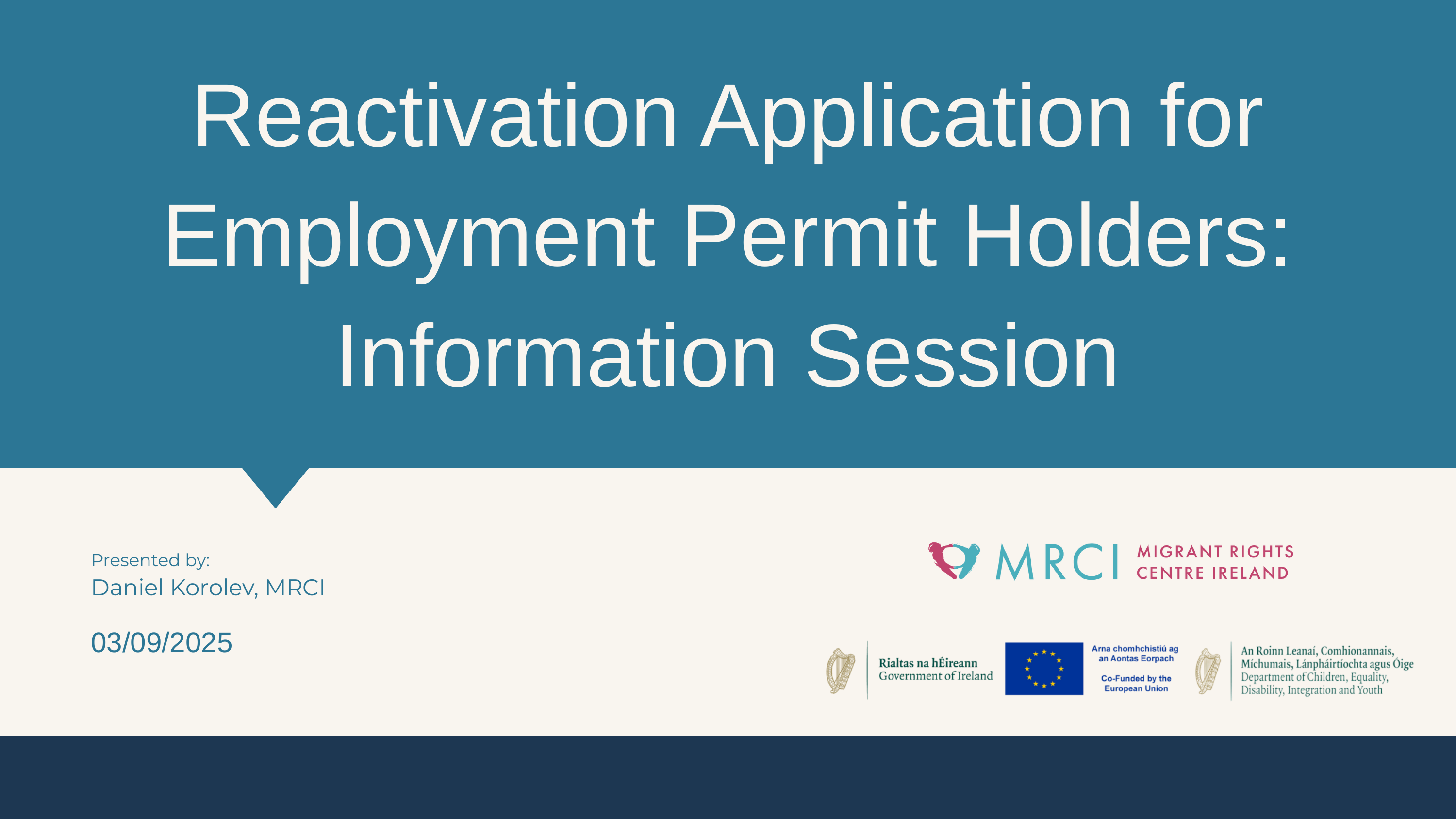

Reactivation Application for Employment Permit Holders: Information Session

Presented by:
Daniel Korolev, MRCI

03/09/2025